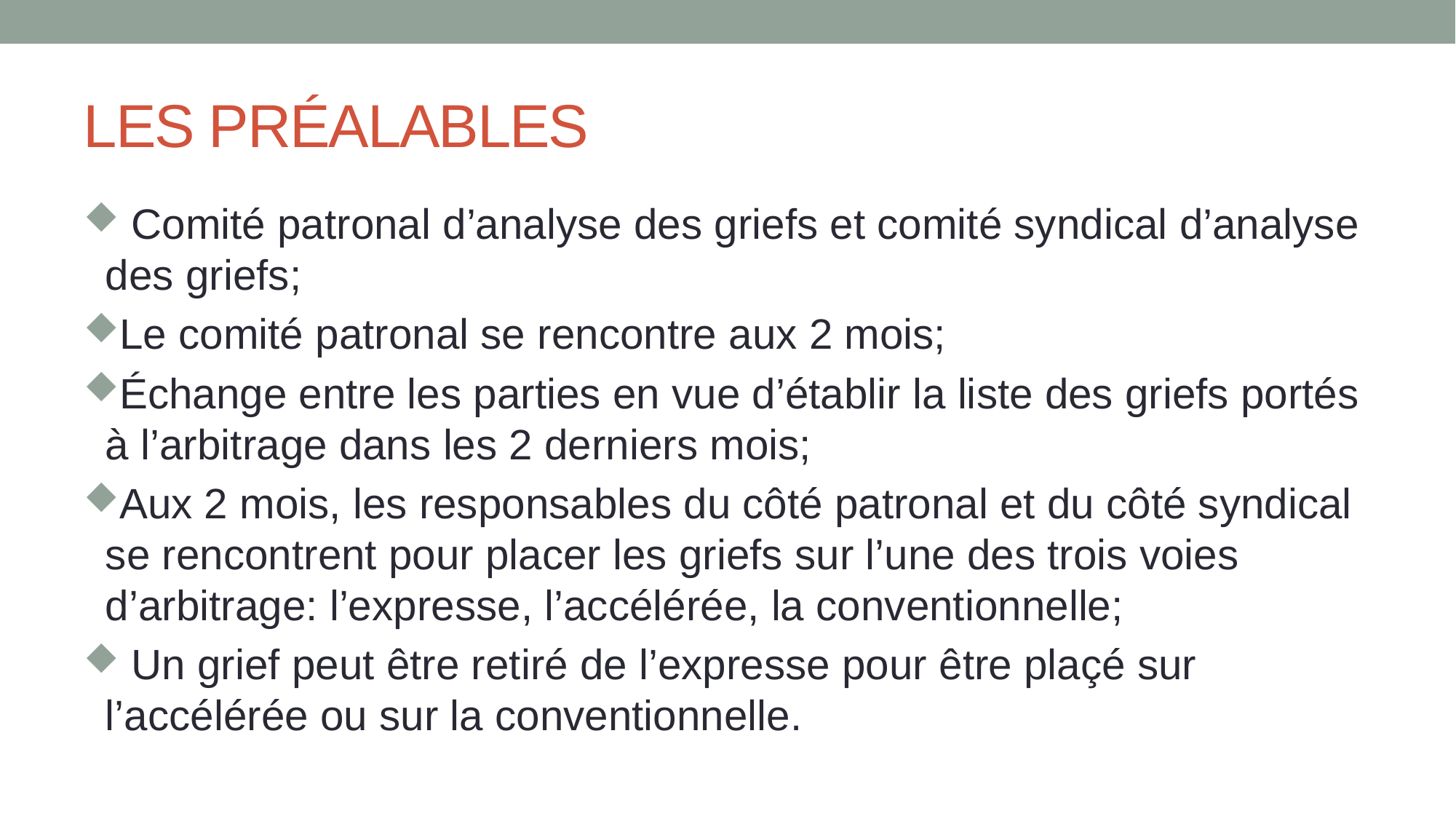

# LES PRÉALABLES
 Comité patronal d’analyse des griefs et comité syndical d’analyse des griefs;
Le comité patronal se rencontre aux 2 mois;
Échange entre les parties en vue d’établir la liste des griefs portés à l’arbitrage dans les 2 derniers mois;
Aux 2 mois, les responsables du côté patronal et du côté syndical se rencontrent pour placer les griefs sur l’une des trois voies d’arbitrage: l’expresse, l’accélérée, la conventionnelle;
 Un grief peut être retiré de l’expresse pour être plaçé sur l’accélérée ou sur la conventionnelle.